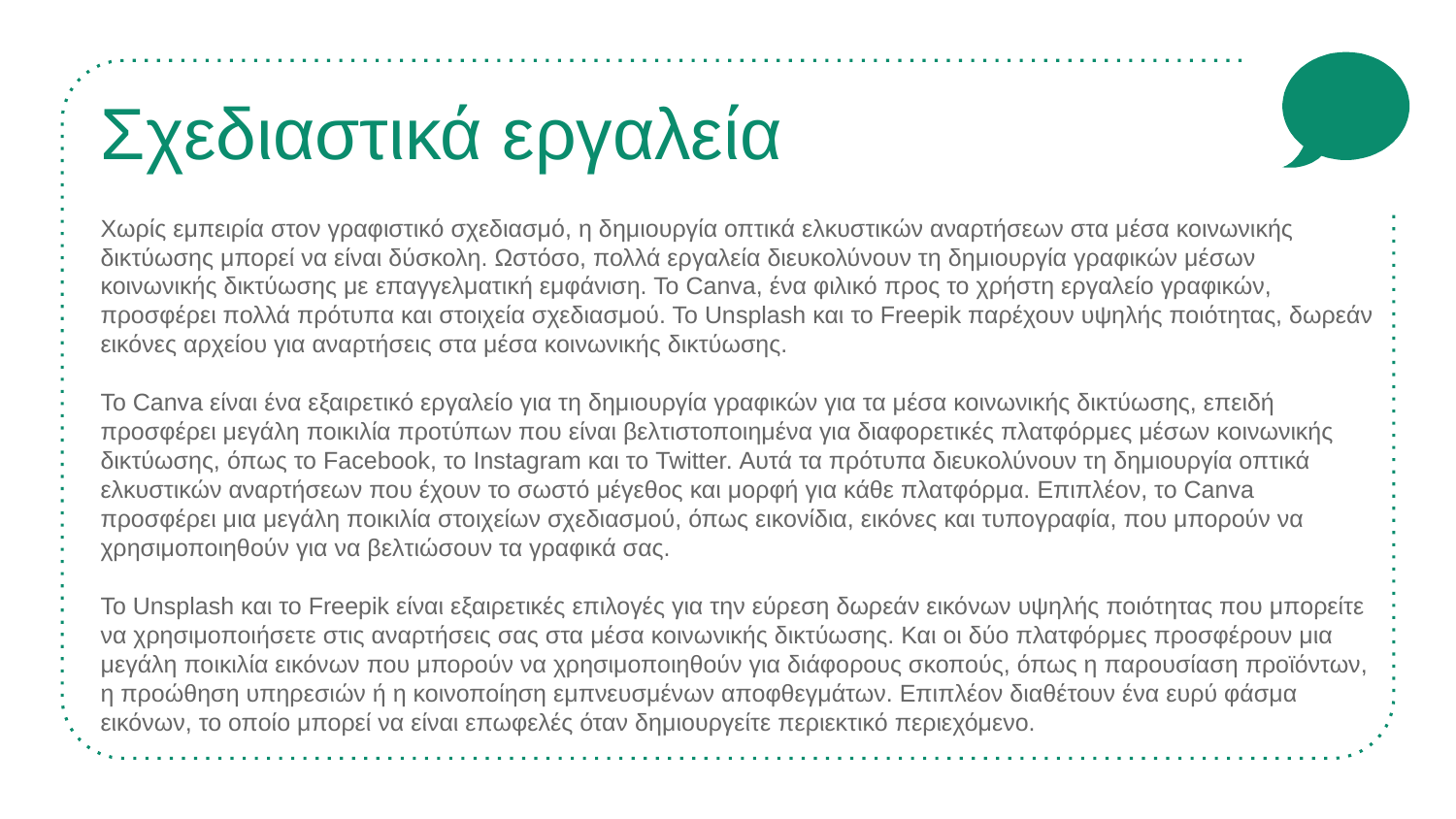

# Σχεδιαστικά εργαλεία
Χωρίς εμπειρία στον γραφιστικό σχεδιασμό, η δημιουργία οπτικά ελκυστικών αναρτήσεων στα μέσα κοινωνικής δικτύωσης μπορεί να είναι δύσκολη. Ωστόσο, πολλά εργαλεία διευκολύνουν τη δημιουργία γραφικών μέσων κοινωνικής δικτύωσης με επαγγελματική εμφάνιση. Το Canva, ένα φιλικό προς το χρήστη εργαλείο γραφικών, προσφέρει πολλά πρότυπα και στοιχεία σχεδιασμού. Το Unsplash και το Freepik παρέχουν υψηλής ποιότητας, δωρεάν εικόνες αρχείου για αναρτήσεις στα μέσα κοινωνικής δικτύωσης.

Το Canva είναι ένα εξαιρετικό εργαλείο για τη δημιουργία γραφικών για τα μέσα κοινωνικής δικτύωσης, επειδή προσφέρει μεγάλη ποικιλία προτύπων που είναι βελτιστοποιημένα για διαφορετικές πλατφόρμες μέσων κοινωνικής δικτύωσης, όπως το Facebook, το Instagram και το Twitter. Αυτά τα πρότυπα διευκολύνουν τη δημιουργία οπτικά ελκυστικών αναρτήσεων που έχουν το σωστό μέγεθος και μορφή για κάθε πλατφόρμα. Επιπλέον, το Canva προσφέρει μια μεγάλη ποικιλία στοιχείων σχεδιασμού, όπως εικονίδια, εικόνες και τυπογραφία, που μπορούν να χρησιμοποιηθούν για να βελτιώσουν τα γραφικά σας.

Το Unsplash και το Freepik είναι εξαιρετικές επιλογές για την εύρεση δωρεάν εικόνων υψηλής ποιότητας που μπορείτε να χρησιμοποιήσετε στις αναρτήσεις σας στα μέσα κοινωνικής δικτύωσης. Και οι δύο πλατφόρμες προσφέρουν μια μεγάλη ποικιλία εικόνων που μπορούν να χρησιμοποιηθούν για διάφορους σκοπούς, όπως η παρουσίαση προϊόντων, η προώθηση υπηρεσιών ή η κοινοποίηση εμπνευσμένων αποφθεγμάτων. Επιπλέον διαθέτουν ένα ευρύ φάσμα εικόνων, το οποίο μπορεί να είναι επωφελές όταν δημιουργείτε περιεκτικό περιεχόμενο.